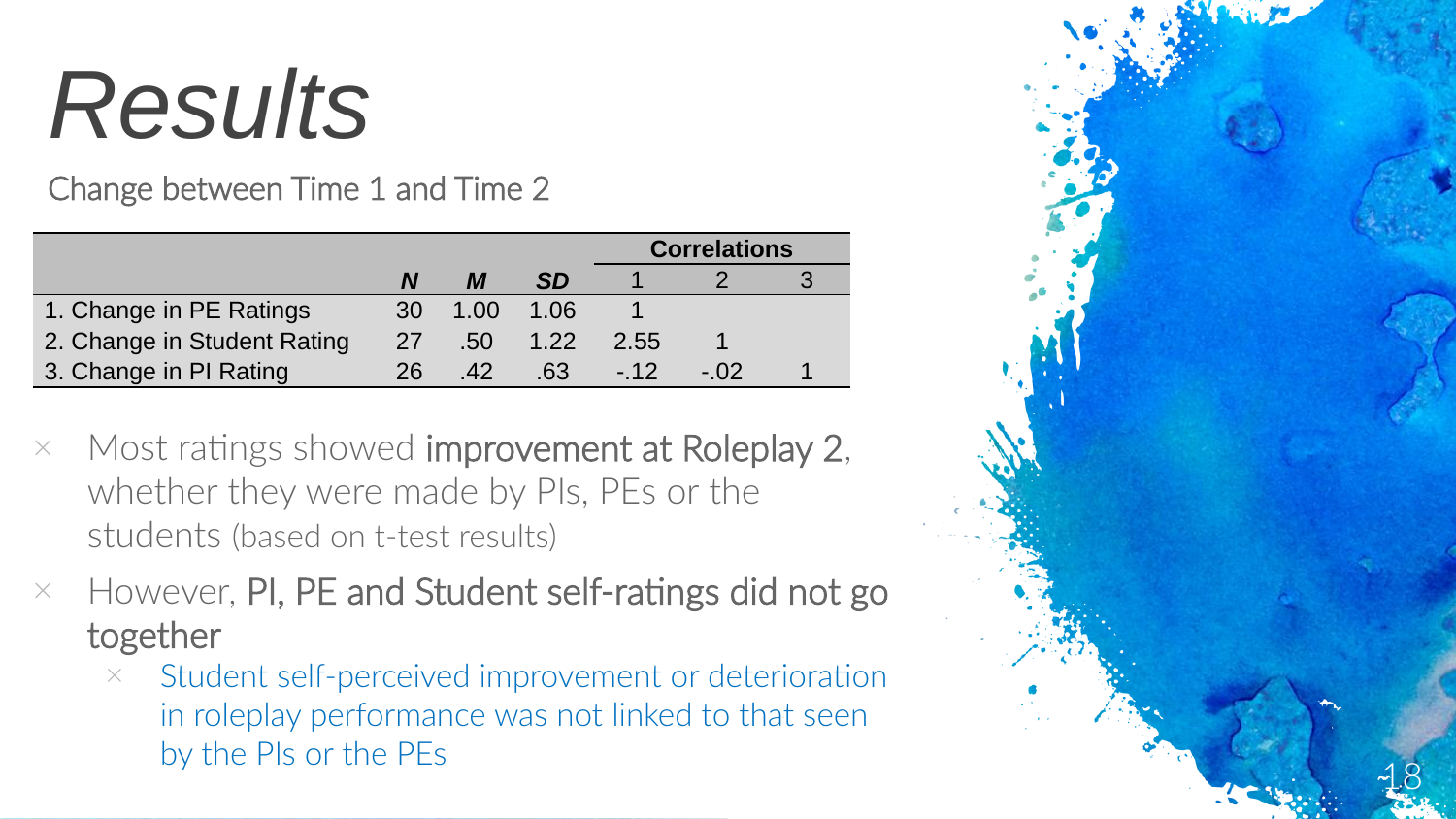

Results
Change between Time 1 and Time 2
|  | N | M | SD | Correlations |  |  |
| --- | --- | --- | --- | --- | --- | --- |
|  |  |  |  | 1 | 2 | 3 |
| 1. Change in PE Ratings | 30 | 1.00 | 1.06 | 1 |  |  |
| 2. Change in Student Rating | 27 | .50 | 1.22 | 2.55 | 1 |  |
| 3. Change in PI Rating | 26 | .42 | .63 | -.12 | -.02 | 1 |
Most ratings showed improvement at Roleplay 2, whether they were made by PIs, PEs or the students (based on t-test results)
However, PI, PE and Student self-ratings did not go together
Student self-perceived improvement or deterioration in roleplay performance was not linked to that seen by the PIs or the PEs
18